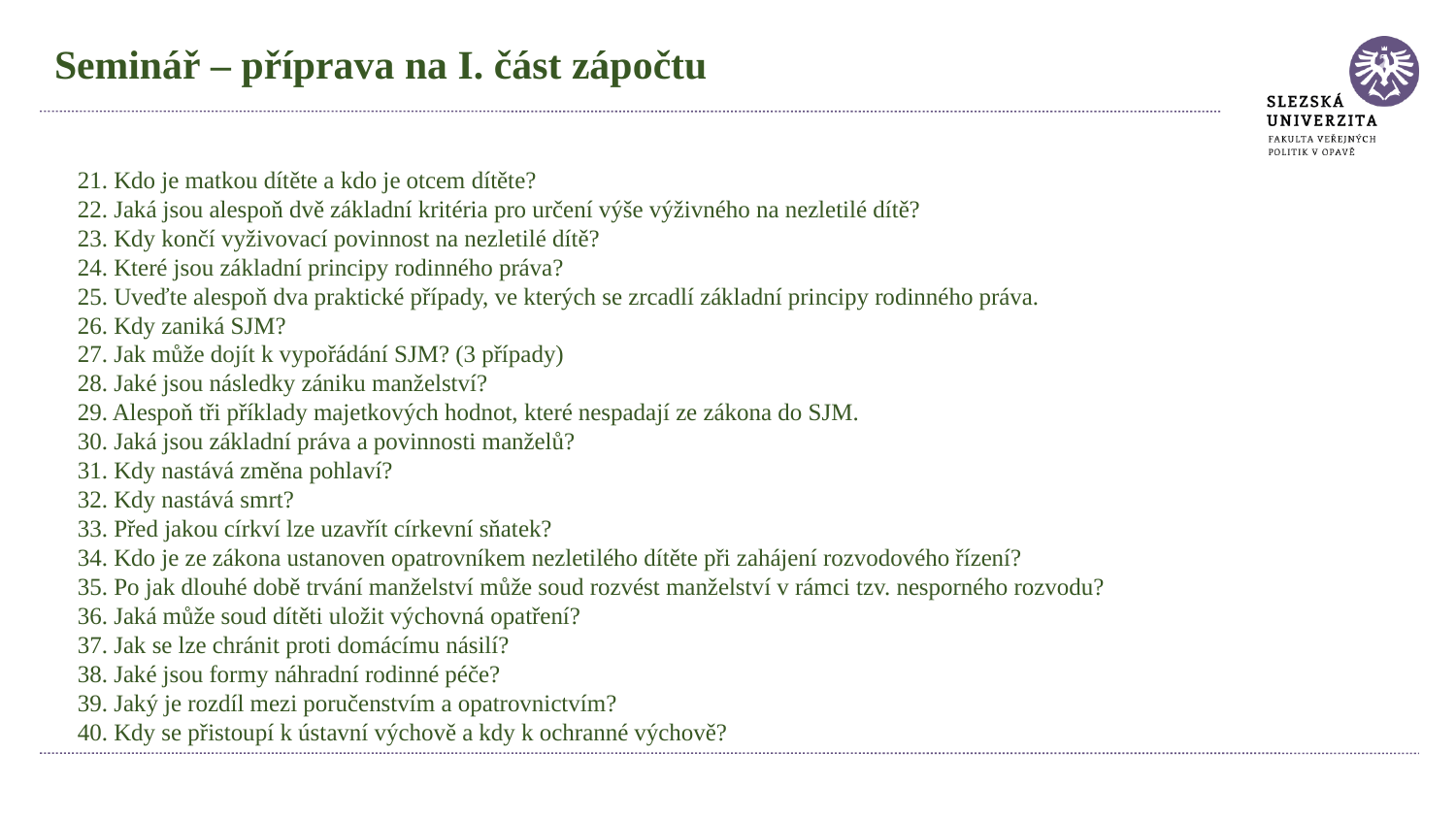

Seminář – příprava na I. část zápočtu

21. Kdo je matkou dítěte a kdo je otcem dítěte?
22. Jaká jsou alespoň dvě základní kritéria pro určení výše výživného na nezletilé dítě?
23. Kdy končí vyživovací povinnost na nezletilé dítě?
24. Které jsou základní principy rodinného práva?
25. Uveďte alespoň dva praktické případy, ve kterých se zrcadlí základní principy rodinného práva.
26. Kdy zaniká SJM?
27. Jak může dojít k vypořádání SJM? (3 případy)
28. Jaké jsou následky zániku manželství?
29. Alespoň tři příklady majetkových hodnot, které nespadají ze zákona do SJM.
30. Jaká jsou základní práva a povinnosti manželů?
31. Kdy nastává změna pohlaví?
32. Kdy nastává smrt?
33. Před jakou církví lze uzavřít církevní sňatek?
34. Kdo je ze zákona ustanoven opatrovníkem nezletilého dítěte při zahájení rozvodového řízení?
35. Po jak dlouhé době trvání manželství může soud rozvést manželství v rámci tzv. nesporného rozvodu?
36. Jaká může soud dítěti uložit výchovná opatření?
37. Jak se lze chránit proti domácímu násilí?
38. Jaké jsou formy náhradní rodinné péče?
39. Jaký je rozdíl mezi poručenstvím a opatrovnictvím?
40. Kdy se přistoupí k ústavní výchově a kdy k ochranné výchově?